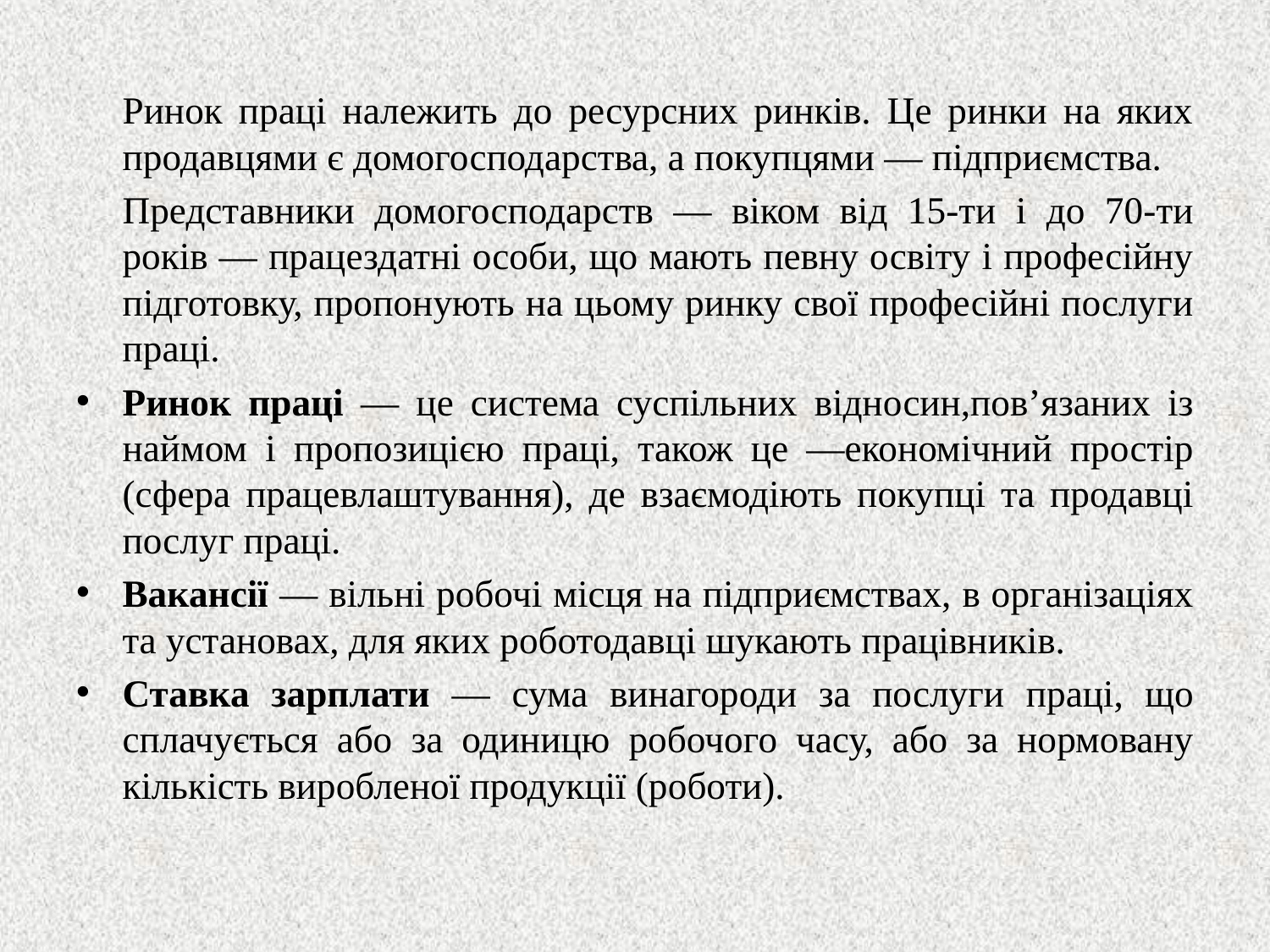

Ринок праці належить до ресурсних ринків. Це ринки на яких продавцями є домогосподарства, а покупцями ― підприємства.
		Представники домогосподарств ― віком від 15-ти і до 70-ти років ― працездатні особи, що мають певну освіту і професійну підготовку, пропонують на цьому ринку свої професійні послуги праці.
Ринок праці ― це система суспільних відносин,пов’язаних із наймом і пропозицією праці, також це ―економічний простір (сфера працевлаштування), де взаємодіють покупці та продавці послуг праці.
Вакансії ― вільні робочі місця на підприємствах, в організаціях та установах, для яких роботодавці шукають працівників.
Ставка зарплати ― сума винагороди за послуги праці, що сплачується або за одиницю робочого часу, або за нормовану кількість виробленої продукції (роботи).